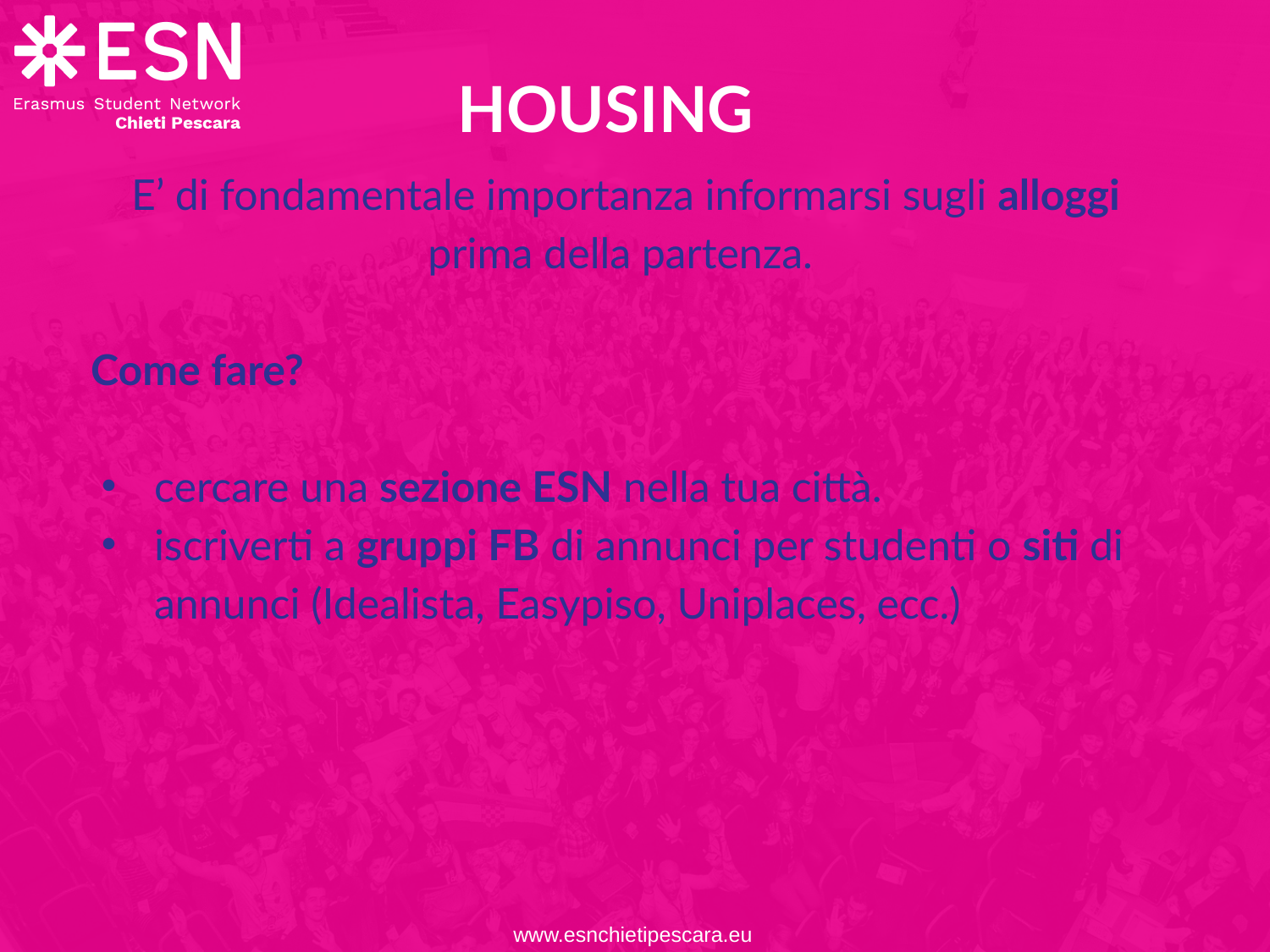

# HOUSING
E’ di fondamentale importanza informarsi sugli alloggi prima della partenza.

Come fare?

cercare una sezione ESN nella tua città.
iscriverti a gruppi FB di annunci per studenti o siti di annunci (Idealista, Easypiso, Uniplaces, ecc.)